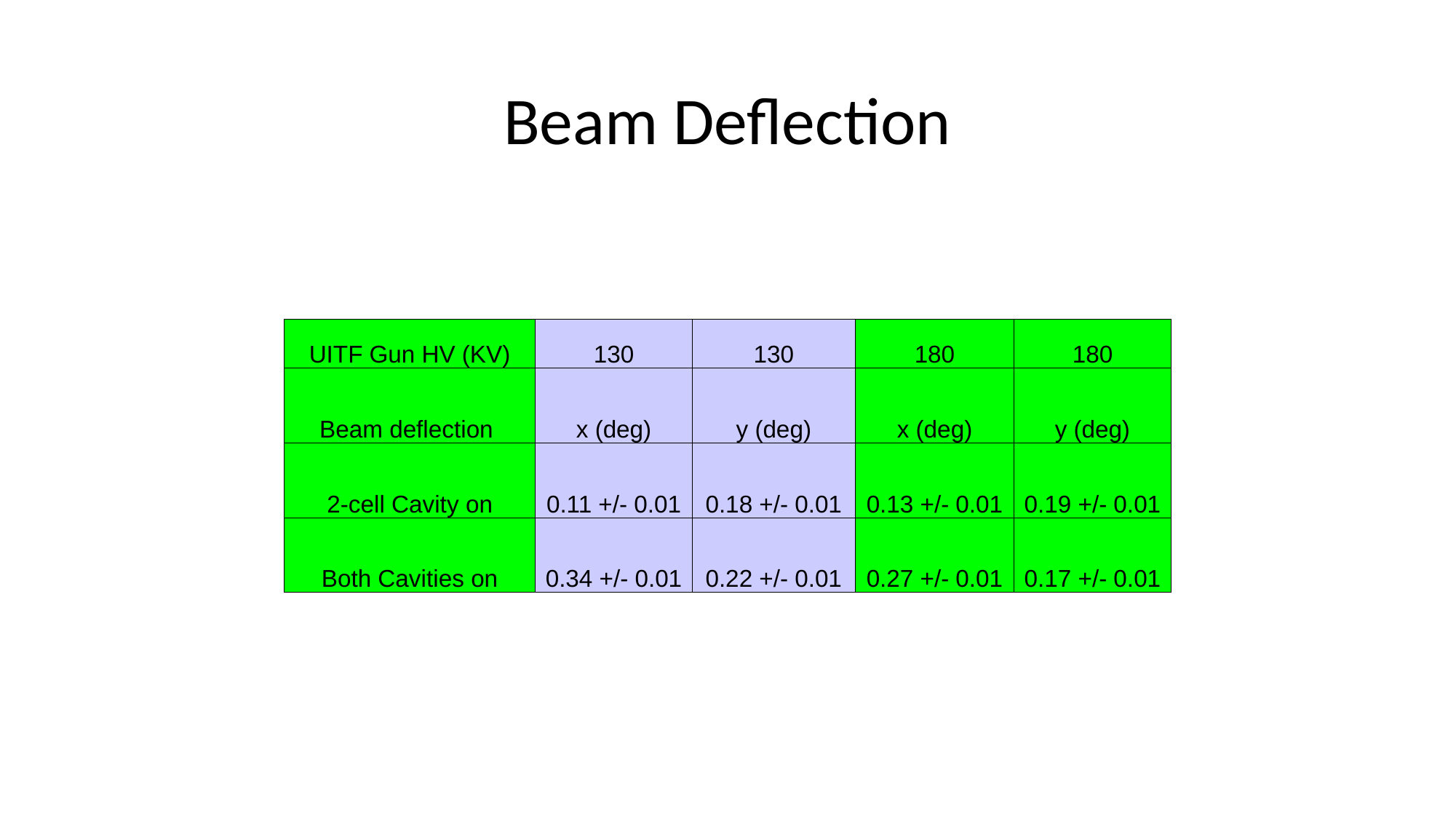

# Beam Deflection
| UITF Gun HV (KV) | 130 | 130 | 180 | 180 |
| --- | --- | --- | --- | --- |
| Beam deflection | x (deg) | y (deg) | x (deg) | y (deg) |
| 2-cell Cavity on | 0.11 +/- 0.01 | 0.18 +/- 0.01 | 0.13 +/- 0.01 | 0.19 +/- 0.01 |
| Both Cavities on | 0.34 +/- 0.01 | 0.22 +/- 0.01 | 0.27 +/- 0.01 | 0.17 +/- 0.01 |